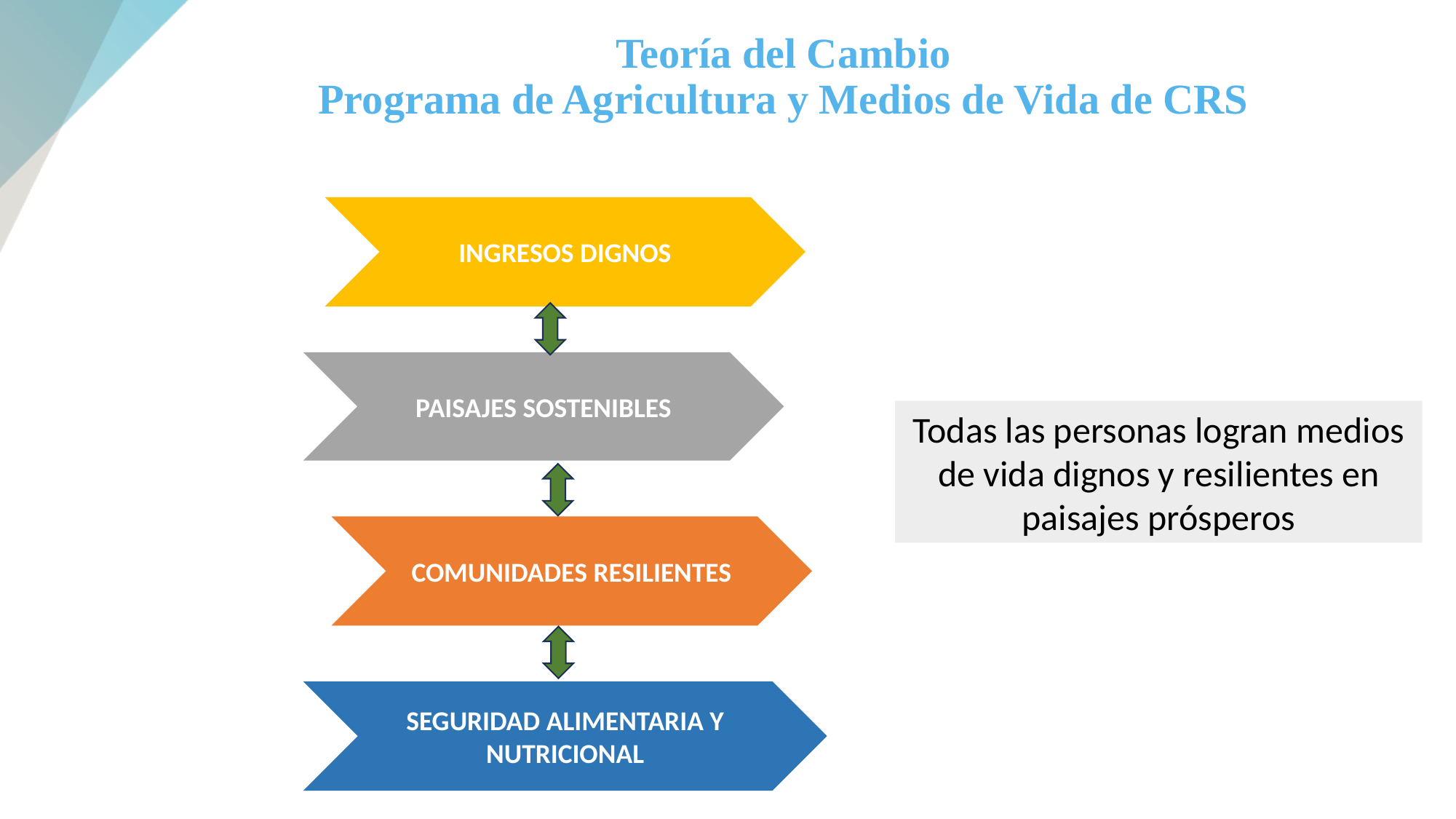

# Teoría del Cambio Programa de Agricultura y Medios de Vida de CRS
INGRESOS DIGNOS

PAISAJES SOSTENIBLES
Todas las personas logran medios de vida dignos y resilientes en paisajes prósperos

COMUNIDADES RESILIENTES

SEGURIDAD ALIMENTARIA Y NUTRICIONAL